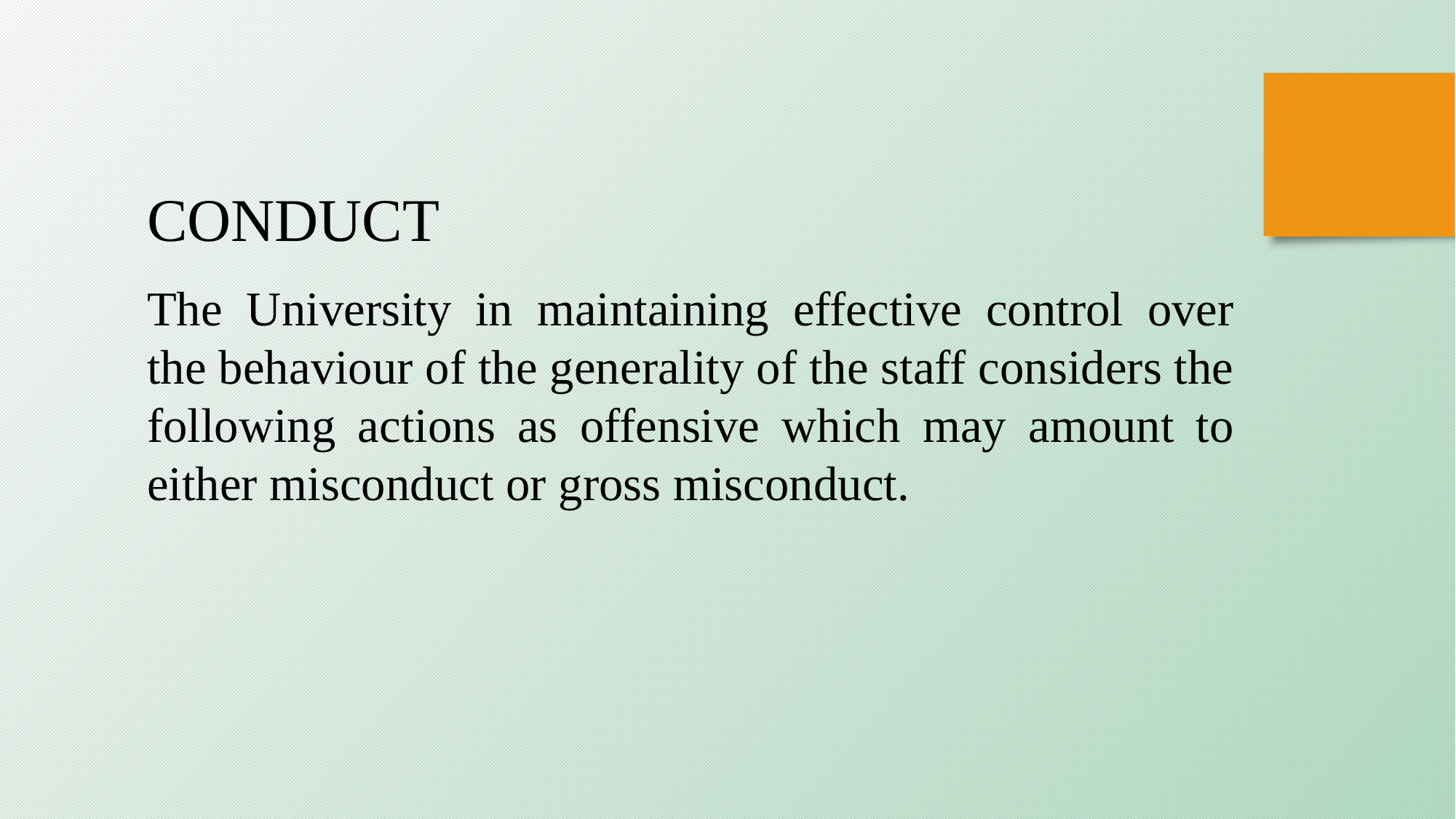

CONDUCT
The University in maintaining effective control over the behaviour of the generality of the staff considers the following actions as offensive which may amount to either misconduct or gross misconduct.